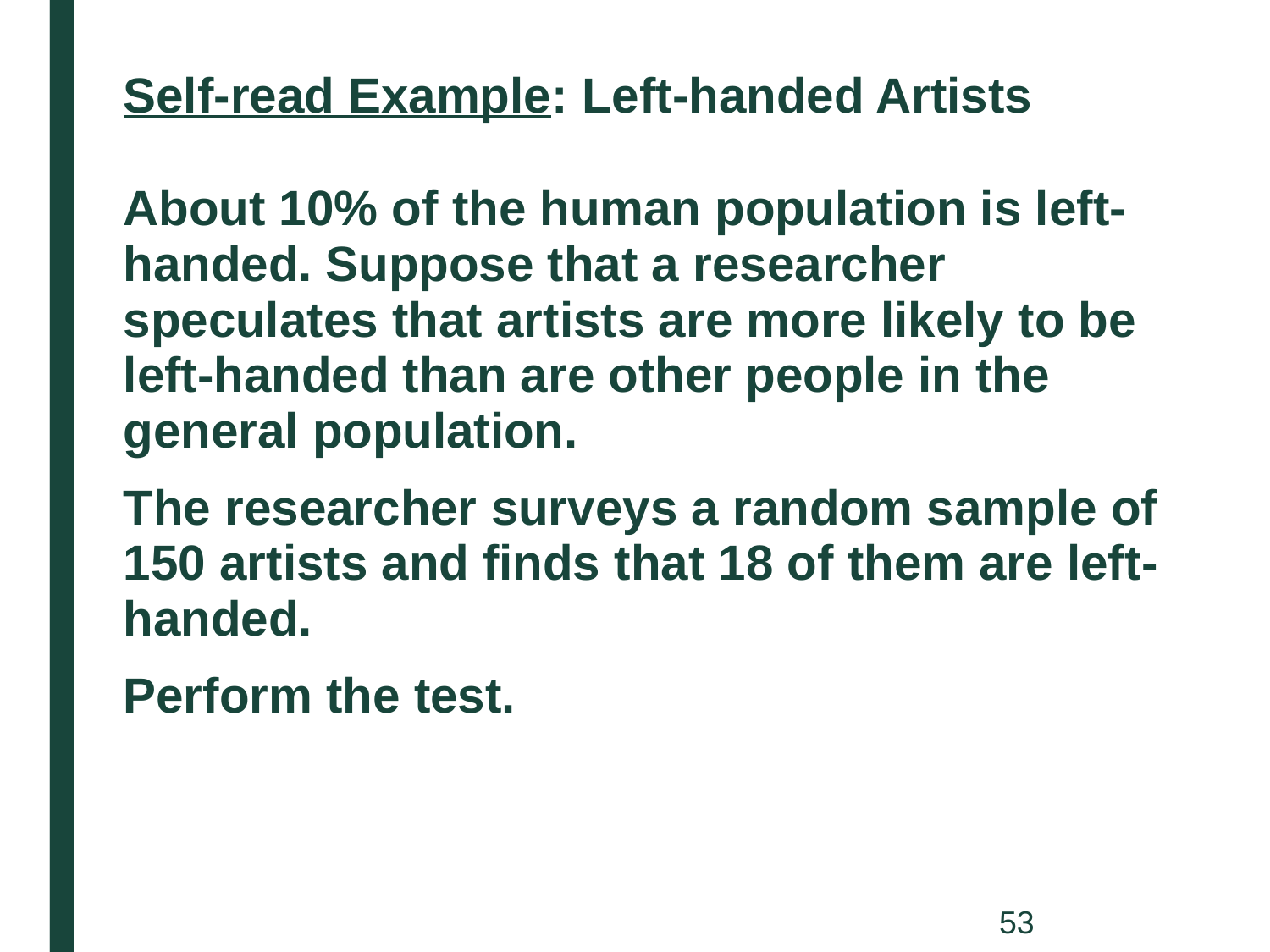

# Self-read Example: Left-handed Artists
About 10% of the human population is left-handed. Suppose that a researcher speculates that artists are more likely to be left-handed than are other people in the general population.
The researcher surveys a random sample of 150 artists and finds that 18 of them are left-handed.
Perform the test.
53